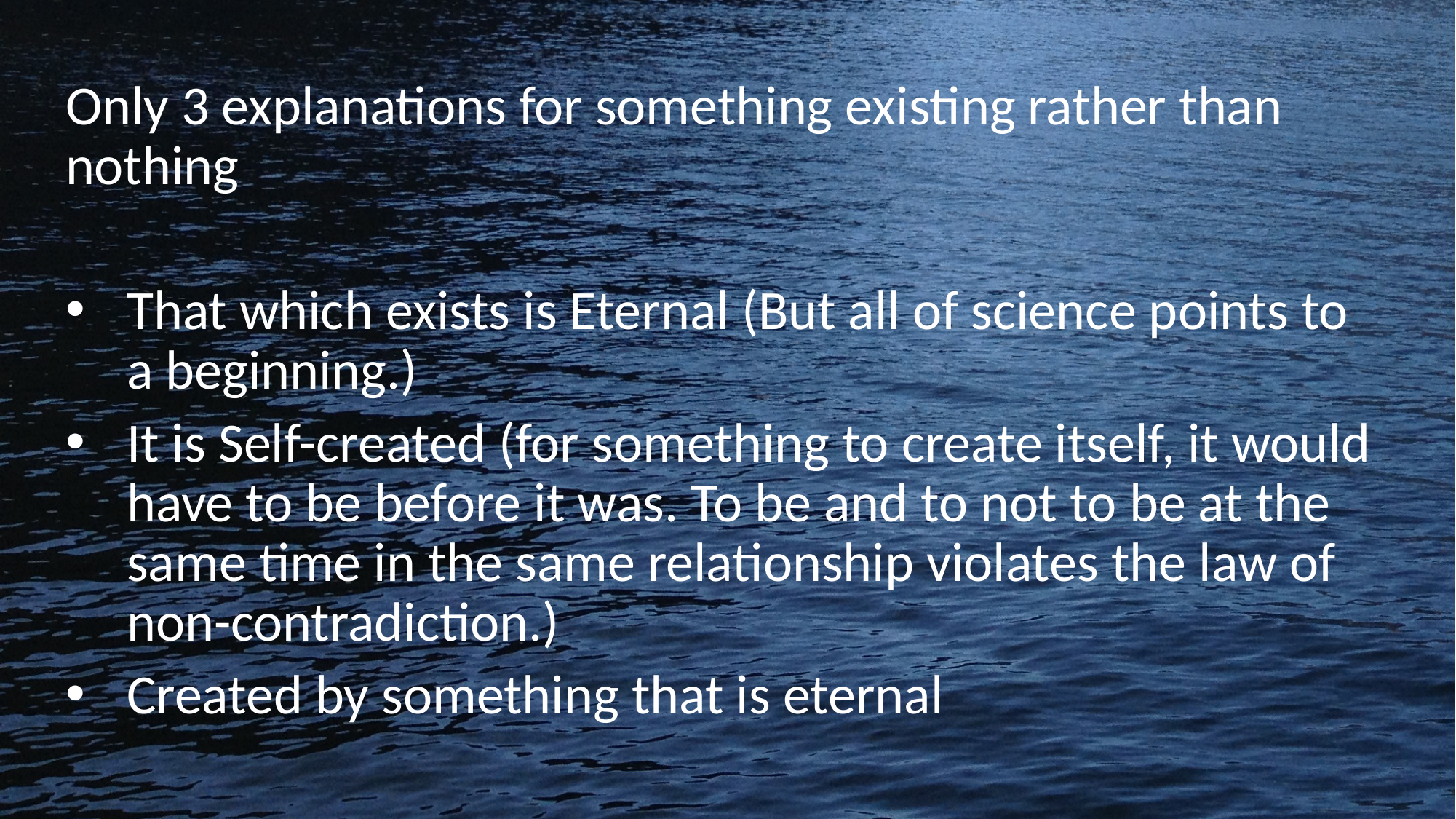

Only 3 explanations for something existing rather than nothing

That which exists is Eternal (But all of science points to a beginning.)
It is Self-created (for something to create itself, it would have to be before it was. To be and to not to be at the same time in the same relationship violates the law of non-contradiction.)
Created by something that is eternal